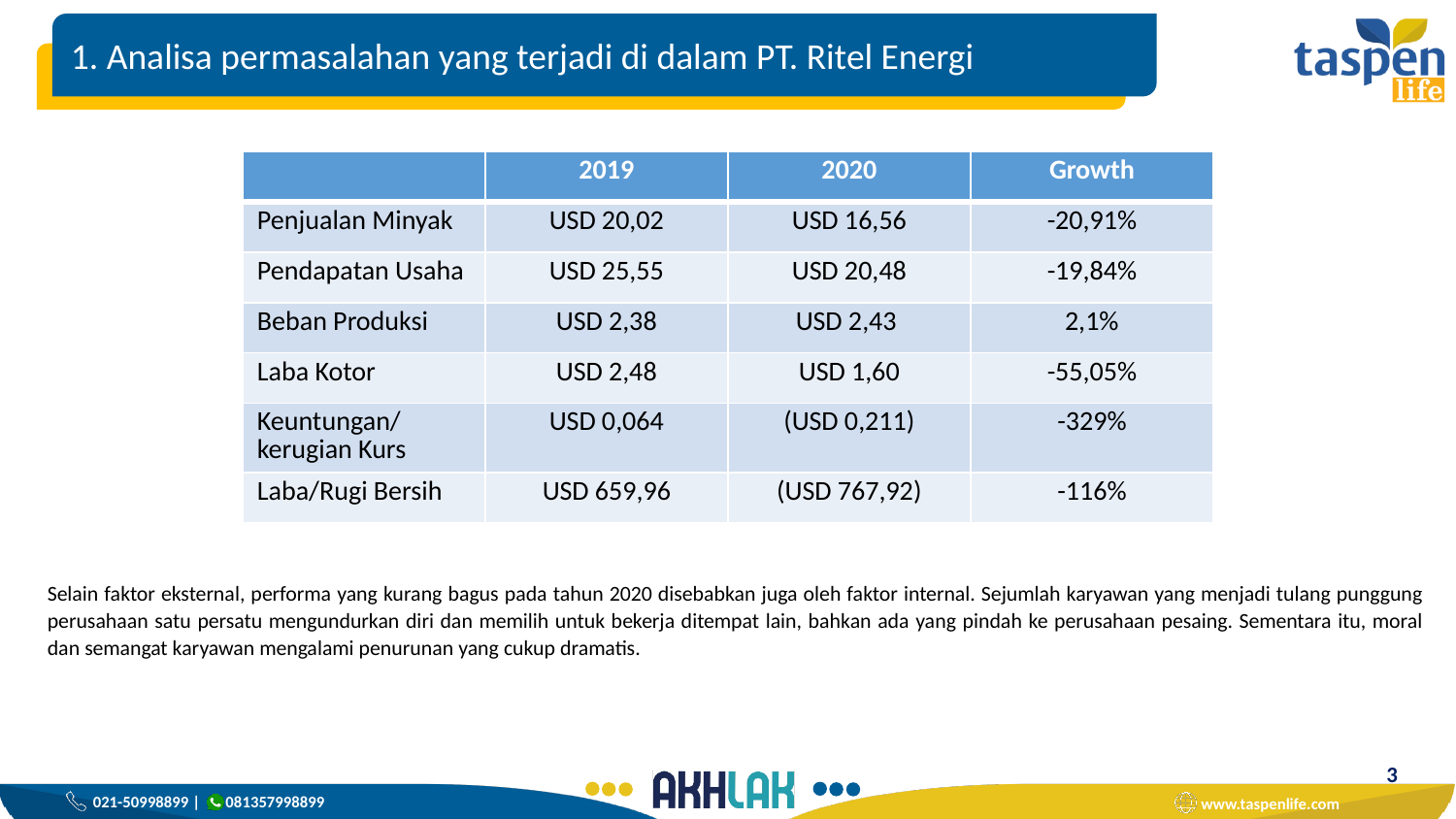

1. Analisa permasalahan yang terjadi di dalam PT. Ritel Energi

|  | 2019 | 2020 | Growth |
| --- | --- | --- | --- |
| Penjualan Minyak | USD 20,02 | USD 16,56 | -20,91% |
| Pendapatan Usaha | USD 25,55 | USD 20,48 | -19,84% |
| Beban Produksi | USD 2,38 | USD 2,43 | 2,1% |
| Laba Kotor | USD 2,48 | USD 1,60 | -55,05% |
| Keuntungan/ kerugian Kurs | USD 0,064 | (USD 0,211) | -329% |
| Laba/Rugi Bersih | USD 659,96 | (USD 767,92) | -116% |

Selain faktor eksternal, performa yang kurang bagus pada tahun 2020 disebabkan juga oleh faktor internal. Sejumlah karyawan yang menjadi tulang punggung perusahaan satu persatu mengundurkan diri dan memilih untuk bekerja ditempat lain, bahkan ada yang pindah ke perusahaan pesaing. Sementara itu, moral dan semangat karyawan mengalami penurunan yang cukup dramatis.